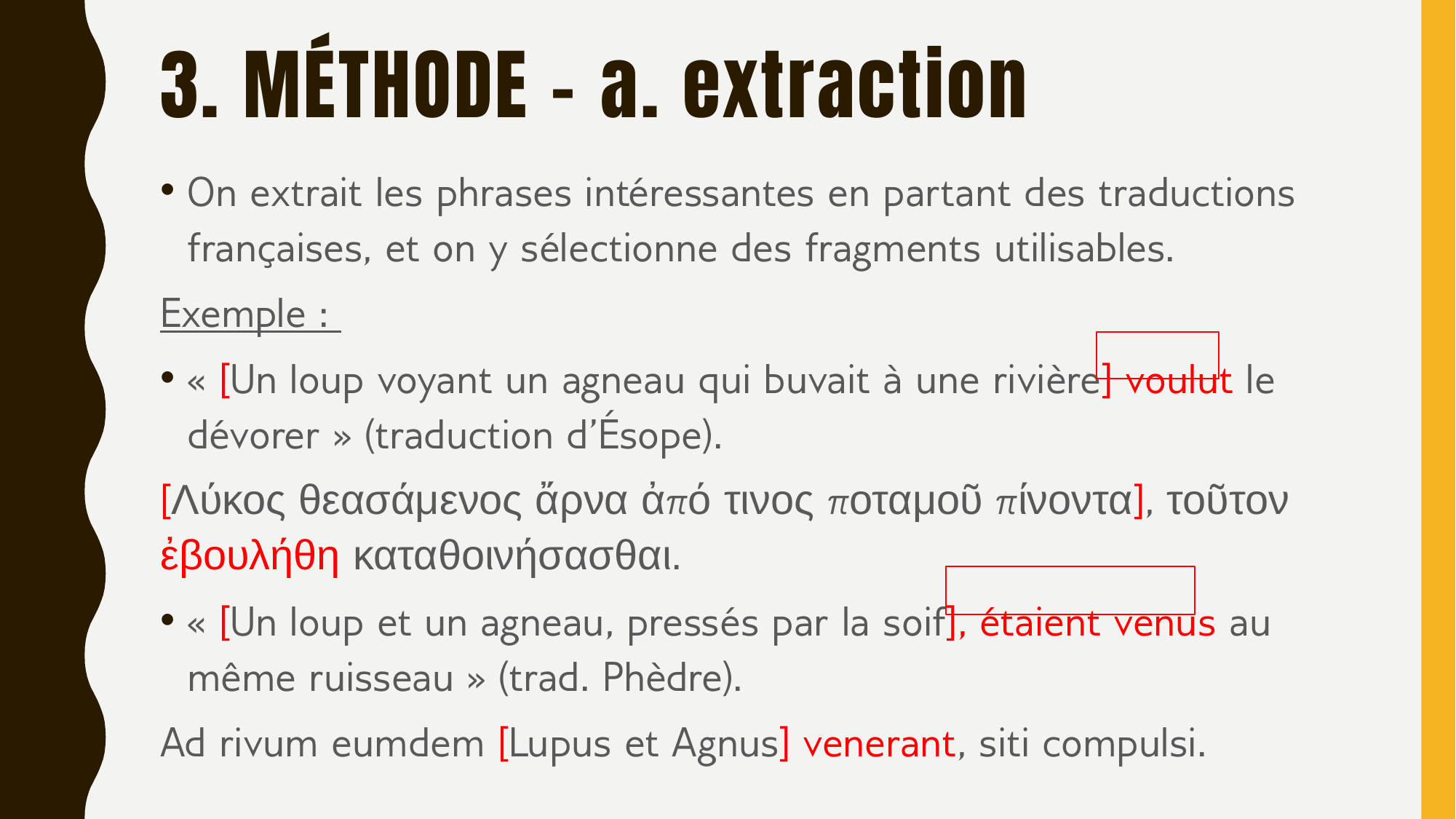

# 3. Méthode – a. extraction
On extrait les phrases intéressantes en partant des traductions françaises, et on y sélectionne des fragments utilisables.
Exemple :
« [Un loup voyant un agneau qui buvait à une rivière] voulut le dévorer » (traduction d’Ésope).
[Λύκος θεασάμενος ἄρνα ἀπό τινος ποταμοῦ πίνοντα], τοῦτον ἐβουλήθη καταθοινήσασθαι.
« [Un loup et un agneau, pressés par la soif], étaient venus au même ruisseau » (trad. Phèdre).
Ad rivum eumdem [Lupus et Agnus] venerant, siti compulsi.